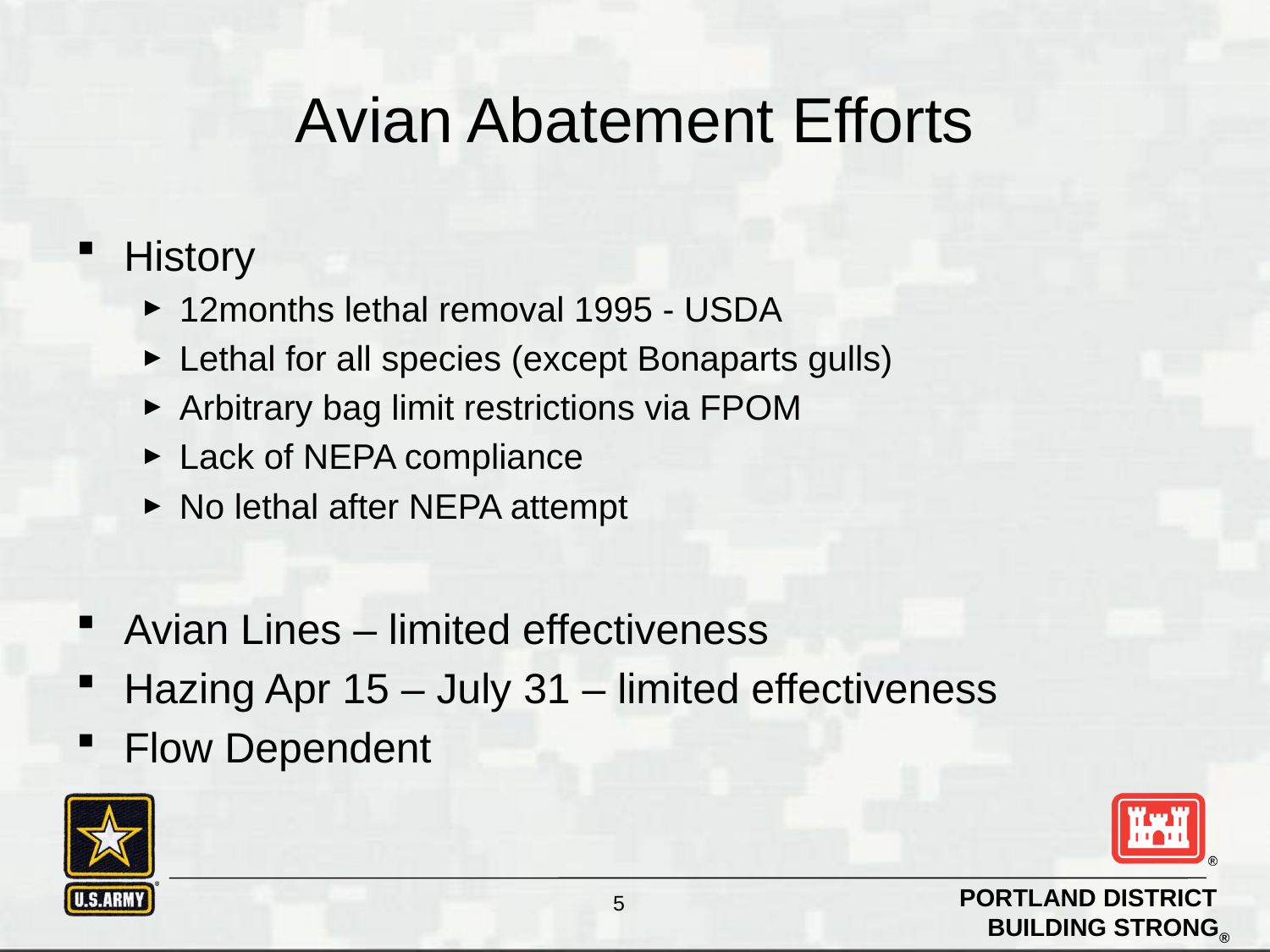

# Avian Abatement Efforts
History
12months lethal removal 1995 - USDA
Lethal for all species (except Bonaparts gulls)
Arbitrary bag limit restrictions via FPOM
Lack of NEPA compliance
No lethal after NEPA attempt

Avian Lines – limited effectiveness
Hazing Apr 15 – July 31 – limited effectiveness
Flow Dependent